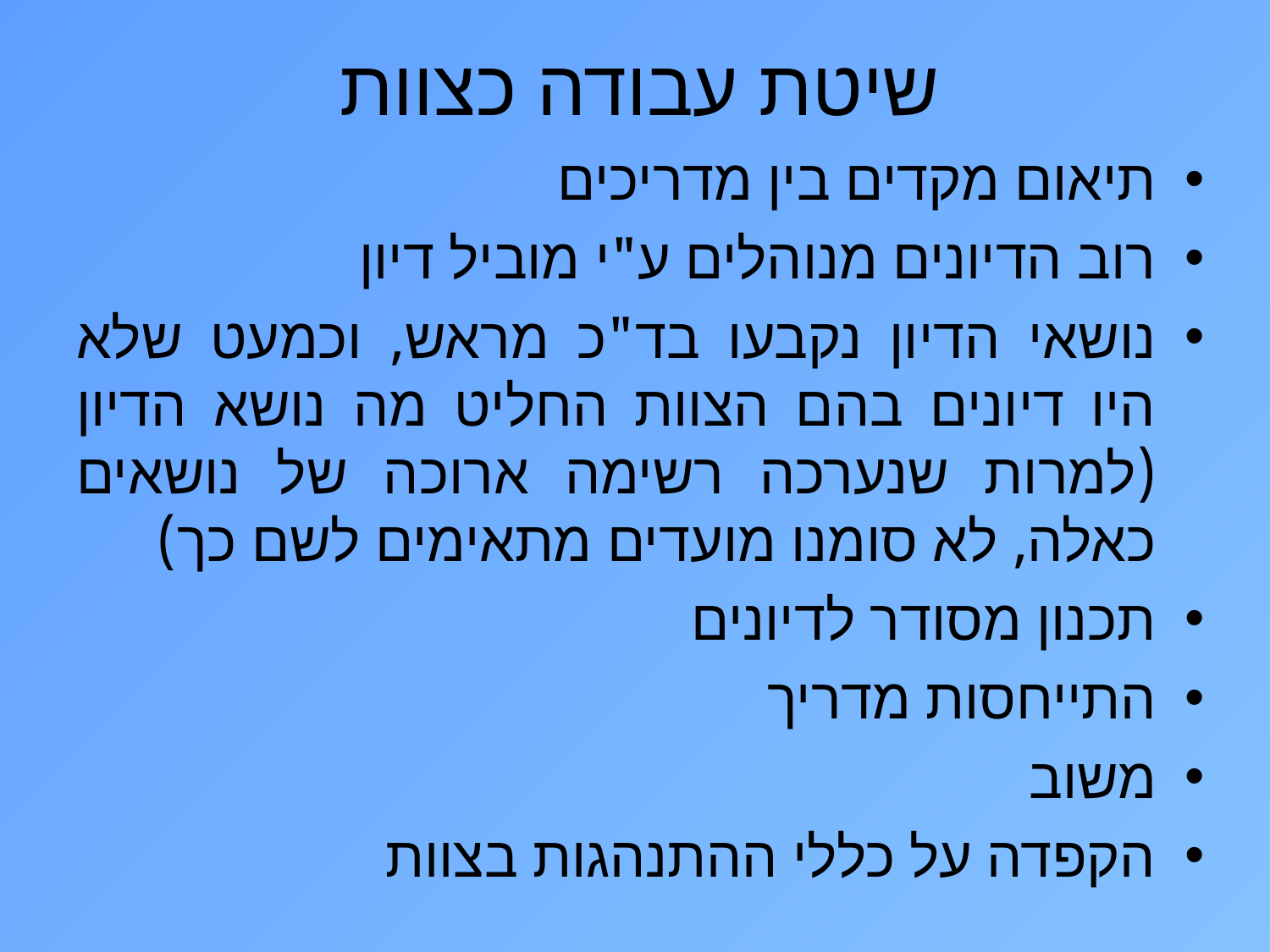

# שיטת עבודה כצוות
תיאום מקדים בין מדריכים
רוב הדיונים מנוהלים ע"י מוביל דיון
נושאי הדיון נקבעו בד"כ מראש, וכמעט שלא היו דיונים בהם הצוות החליט מה נושא הדיון (למרות שנערכה רשימה ארוכה של נושאים כאלה, לא סומנו מועדים מתאימים לשם כך)
תכנון מסודר לדיונים
התייחסות מדריך
משוב
הקפדה על כללי ההתנהגות בצוות